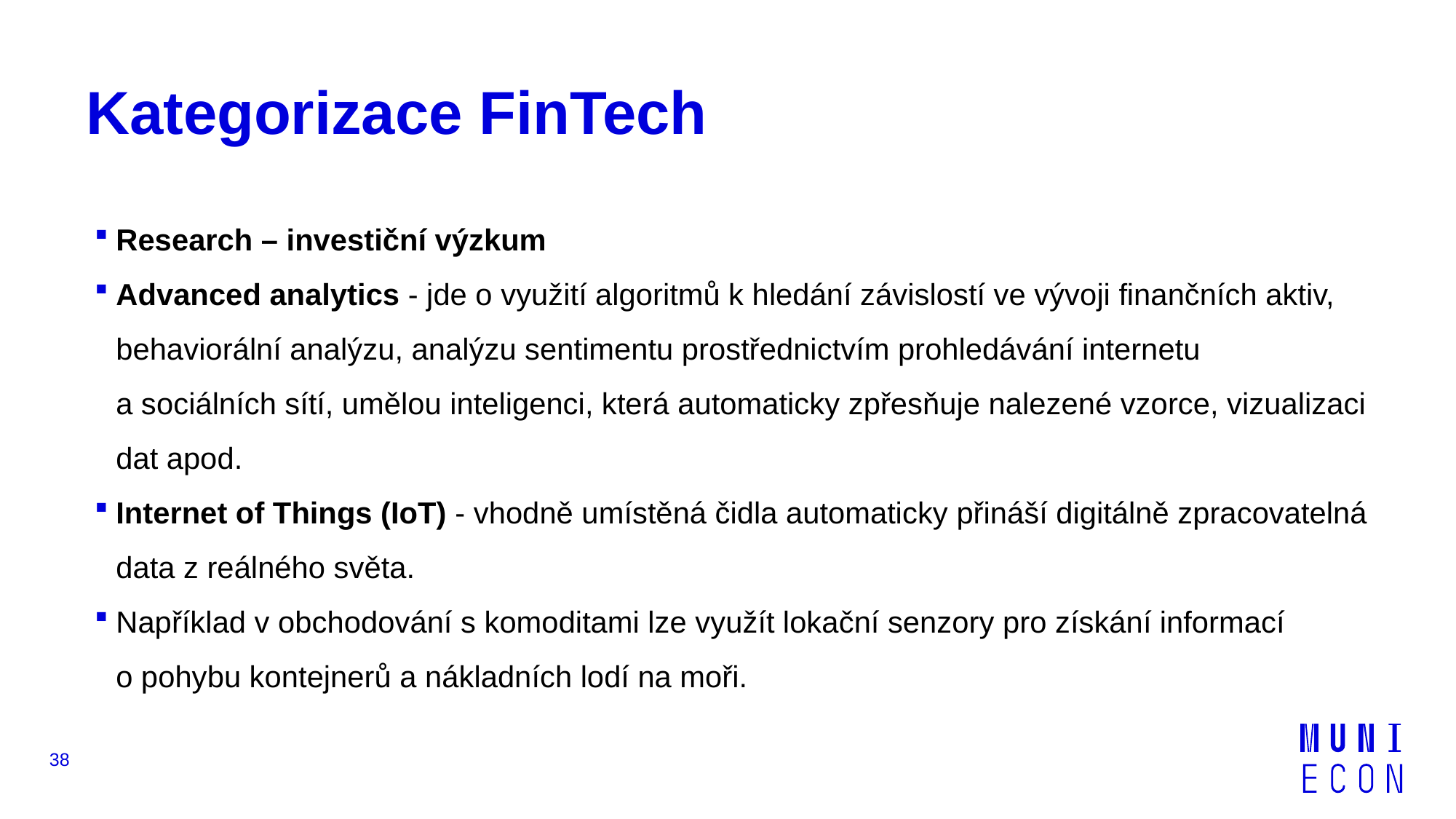

# Kategorizace FinTech
Research – investiční výzkum
Advanced analytics - jde o využití algoritmů k hledání závislostí ve vývoji finančních aktiv, behaviorální analýzu, analýzu sentimentu prostřednictvím prohledávání internetu a sociálních sítí, umělou inteligenci, která automaticky zpřesňuje nalezené vzorce, vizualizaci dat apod.
Internet of Things (IoT) - vhodně umístěná čidla automaticky přináší digitálně zpracovatelná data z reálného světa.
Například v obchodování s komoditami lze využít lokační senzory pro získání informací o pohybu kontejnerů a nákladních lodí na moři.
38